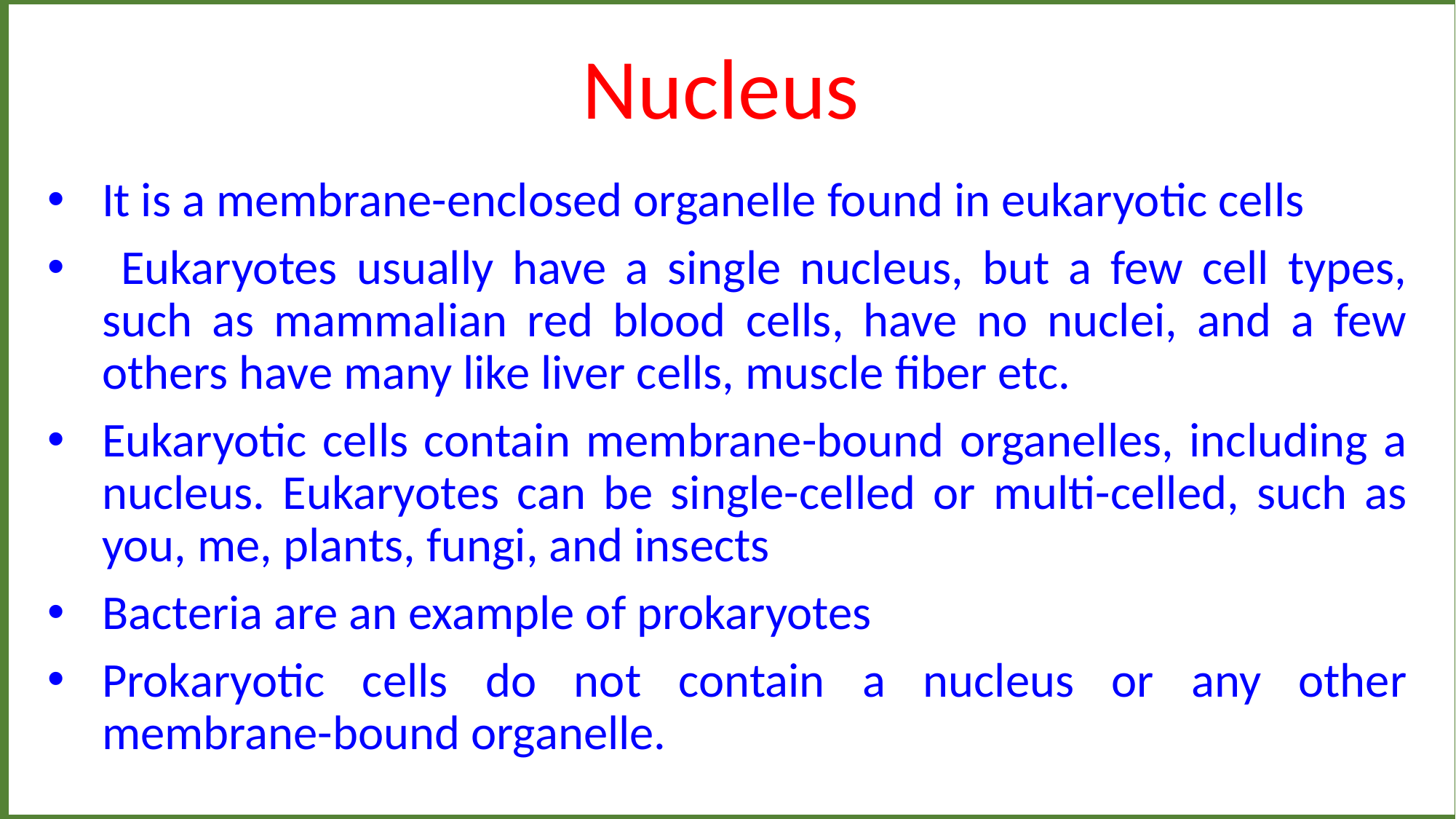

Nucleus
It is a membrane-enclosed organelle found in eukaryotic cells
 Eukaryotes usually have a single nucleus, but a few cell types, such as mammalian red blood cells, have no nuclei, and a few others have many like liver cells, muscle fiber etc.
Eukaryotic cells contain membrane-bound organelles, including a nucleus. Eukaryotes can be single-celled or multi-celled, such as you, me, plants, fungi, and insects
Bacteria are an example of prokaryotes
Prokaryotic cells do not contain a nucleus or any other membrane-bound organelle.